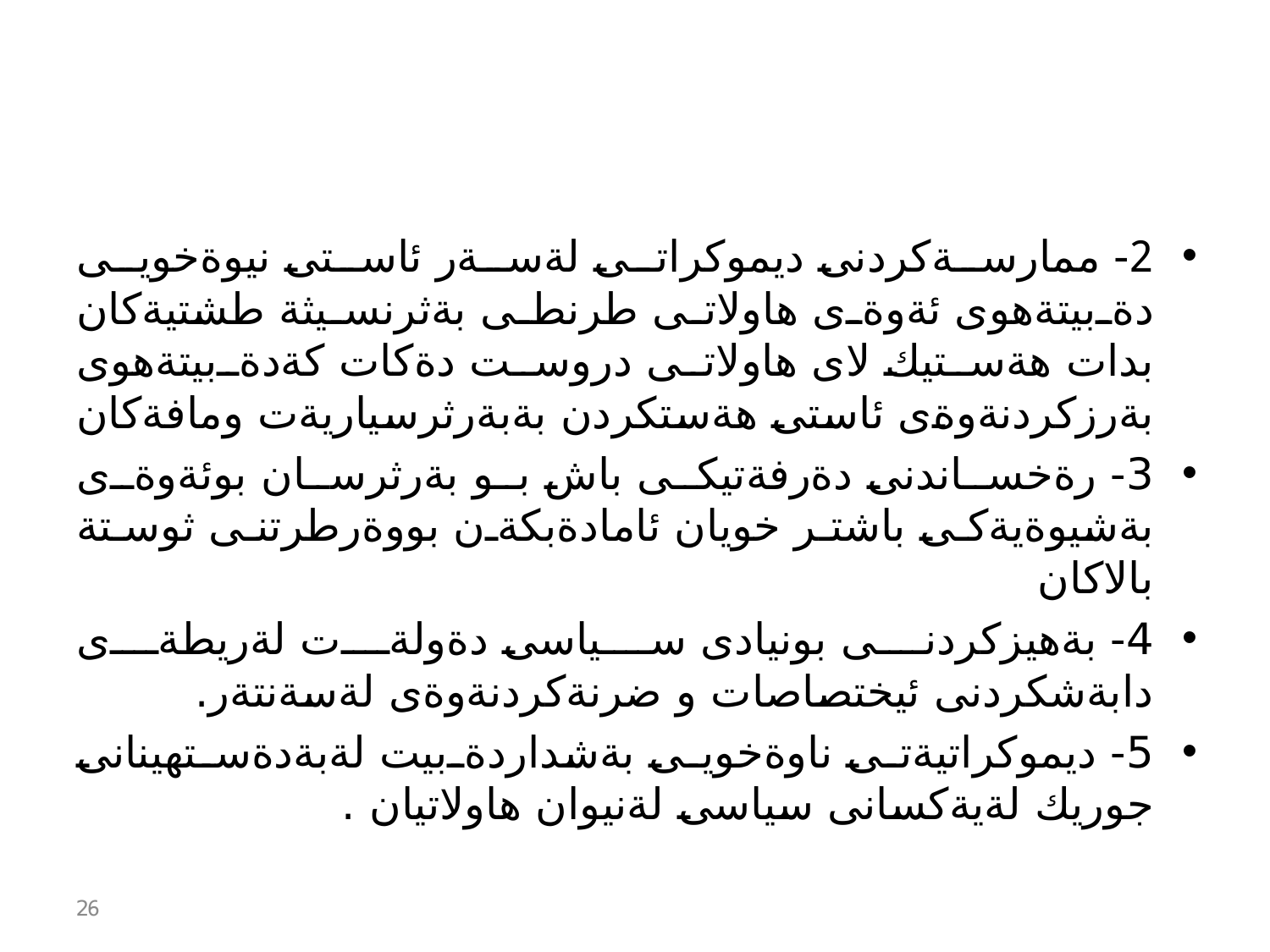

#
2- ممارسةكردنى ديموكراتى لةسةر ئاستى نيوةخويى دةبيتةهوى ئةوةى هاولاتى طرنطى بةثرنسيثة طشتيةكان بدات هةستيك لاى هاولاتى دروست دةكات كةدةبيتةهوى بةرزكردنةوةى ئاستى هةستكردن بةبةرثرسياريةت ومافةكان
3- رةخساندنى دةرفةتيكى باش بو بةرثرسان بوئةوةى بةشيوةيةكى باشتر خويان ئامادةبكةن بووةرطرتنى ثوستة بالاكان
4- بةهيزكردنى بونيادى سياسى دةولةت لةريطةى دابةشكردنى ئيختصاصات و ضرنةكردنةوةى لةسةنتةر.
5- ديموكراتيةتى ناوةخويى بةشداردةبيت لةبةدةستهينانى جوريك لةيةكسانى سياسى لةنيوان هاولاتيان .
26